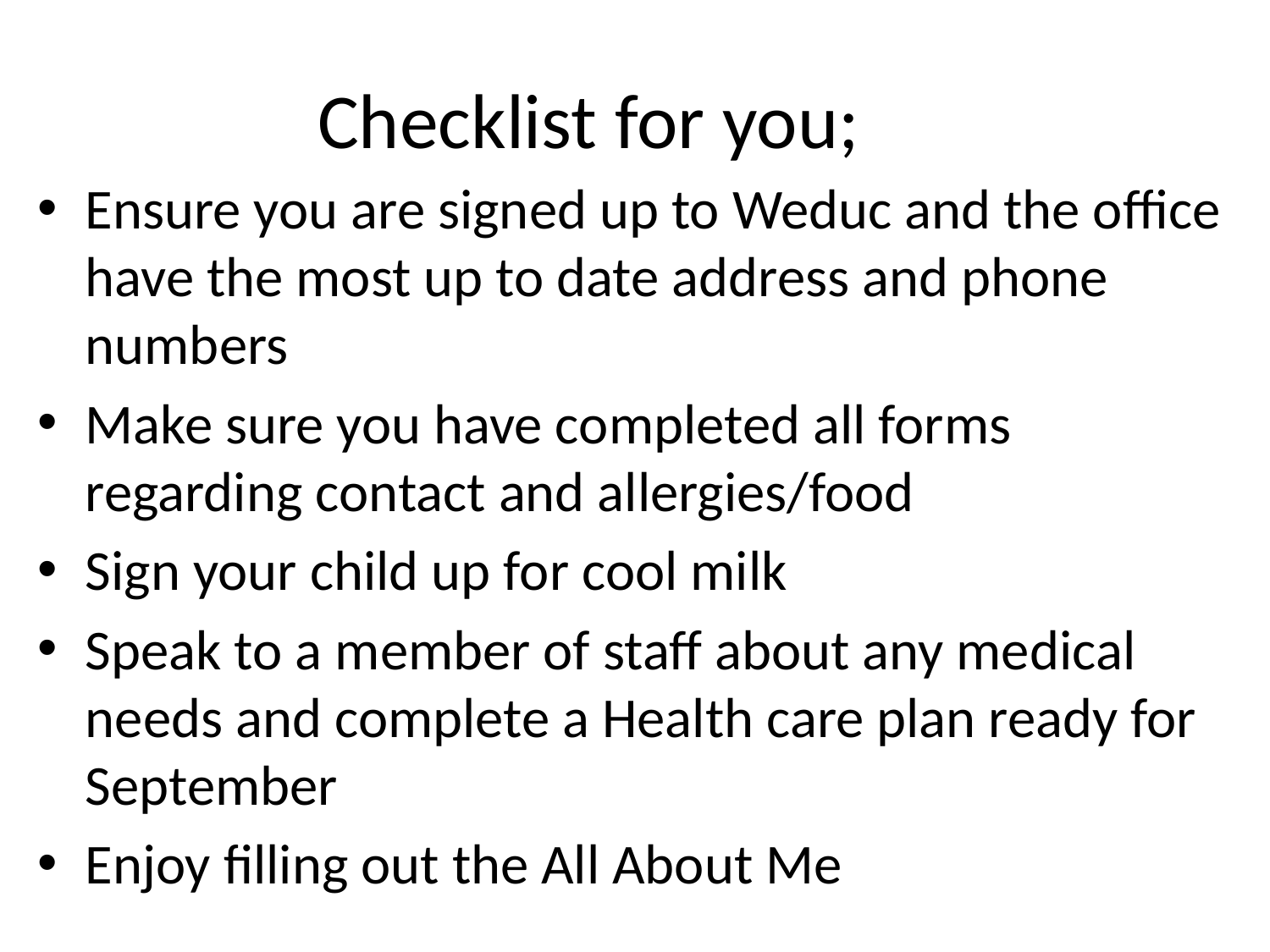

# Checklist for you;
Ensure you are signed up to Weduc and the office have the most up to date address and phone numbers
Make sure you have completed all forms regarding contact and allergies/food
Sign your child up for cool milk
Speak to a member of staff about any medical needs and complete a Health care plan ready for September
Enjoy filling out the All About Me